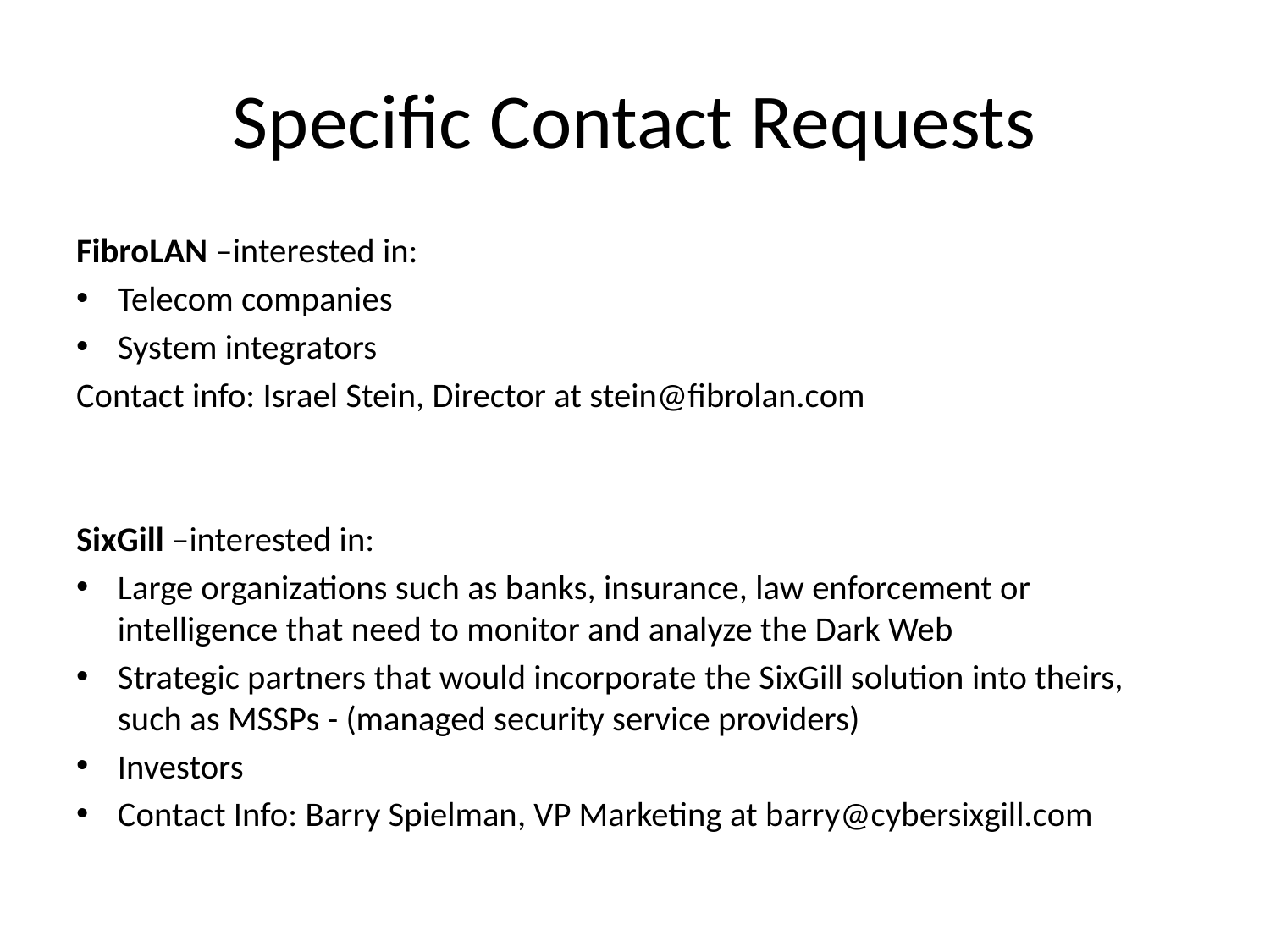

# Specific Contact Requests
FibroLAN –interested in:
Telecom companies
System integrators
Contact info: Israel Stein, Director at stein@fibrolan.com

SixGill –interested in:
Large organizations such as banks, insurance, law enforcement or intelligence that need to monitor and analyze the Dark Web
Strategic partners that would incorporate the SixGill solution into theirs, such as MSSPs - (managed security service providers)
Investors
Contact Info: Barry Spielman, VP Marketing at barry@cybersixgill.com